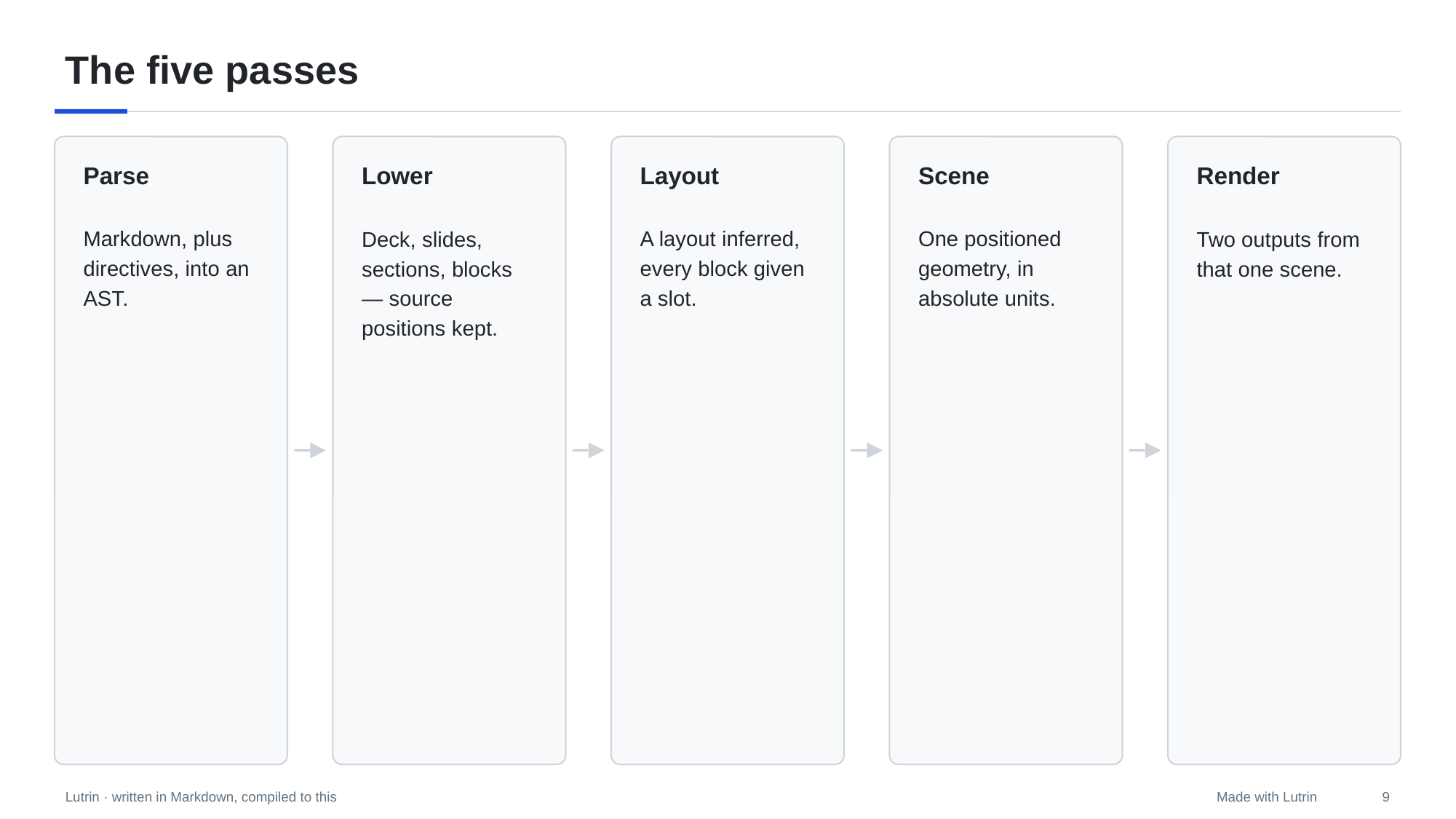

# The five passes

Parse
Lower
Layout
Scene
Render
Markdown, plus directives, into an AST.
Deck, slides, sections, blocks — source positions kept.
A layout inferred, every block given a slot.
One positioned geometry, in absolute units.
Two outputs from that one scene.

9